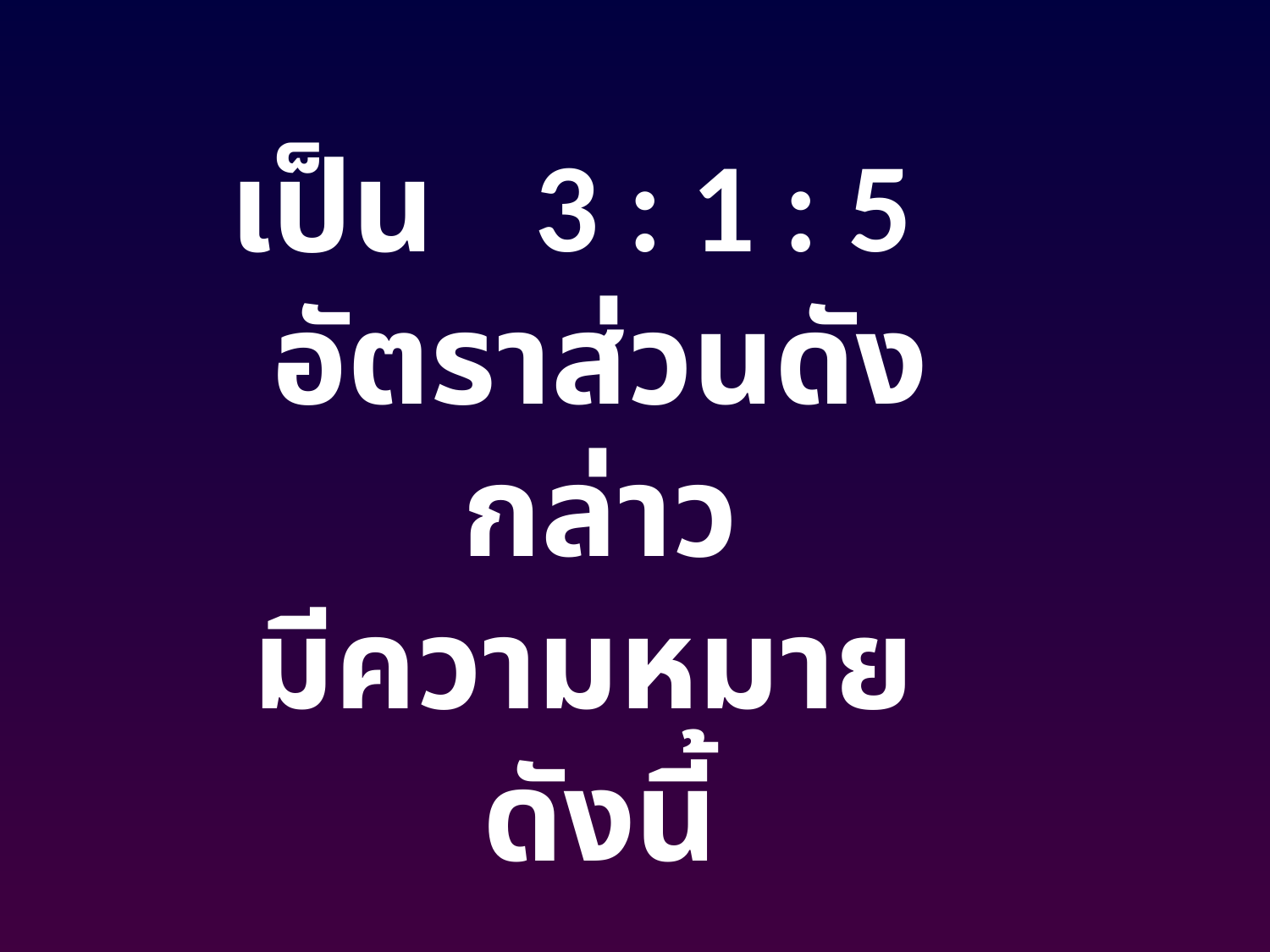

เป็น   3 : 1 : 5   อัตราส่วนดังกล่าว
มีความหมาย  ดังนี้